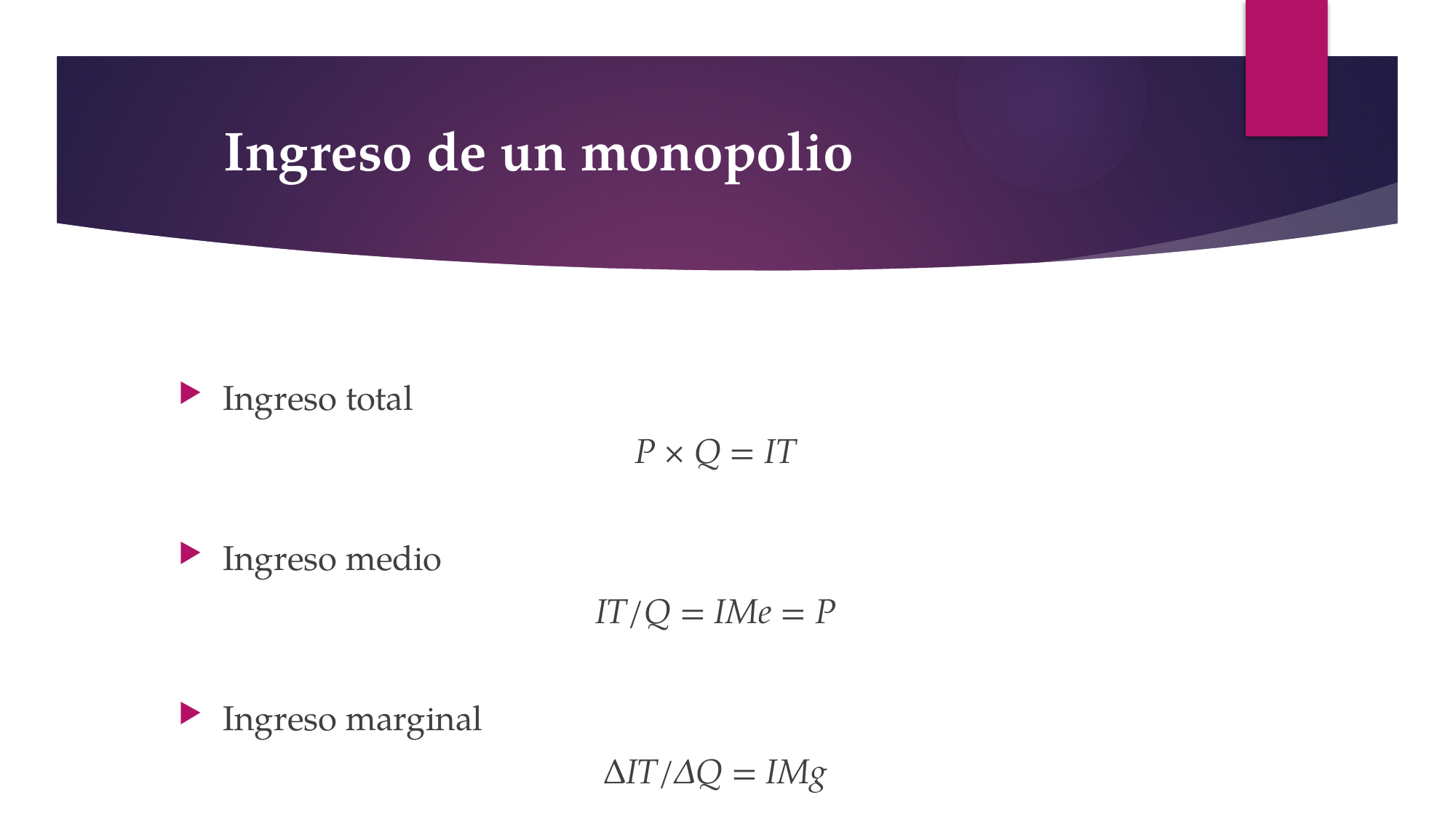

Ingreso de un monopolio

 Ingreso total
P × Q = IT

 Ingreso medio
IT/Q = IMe = P

 Ingreso marginal
ΔIT/ΔQ = IMg